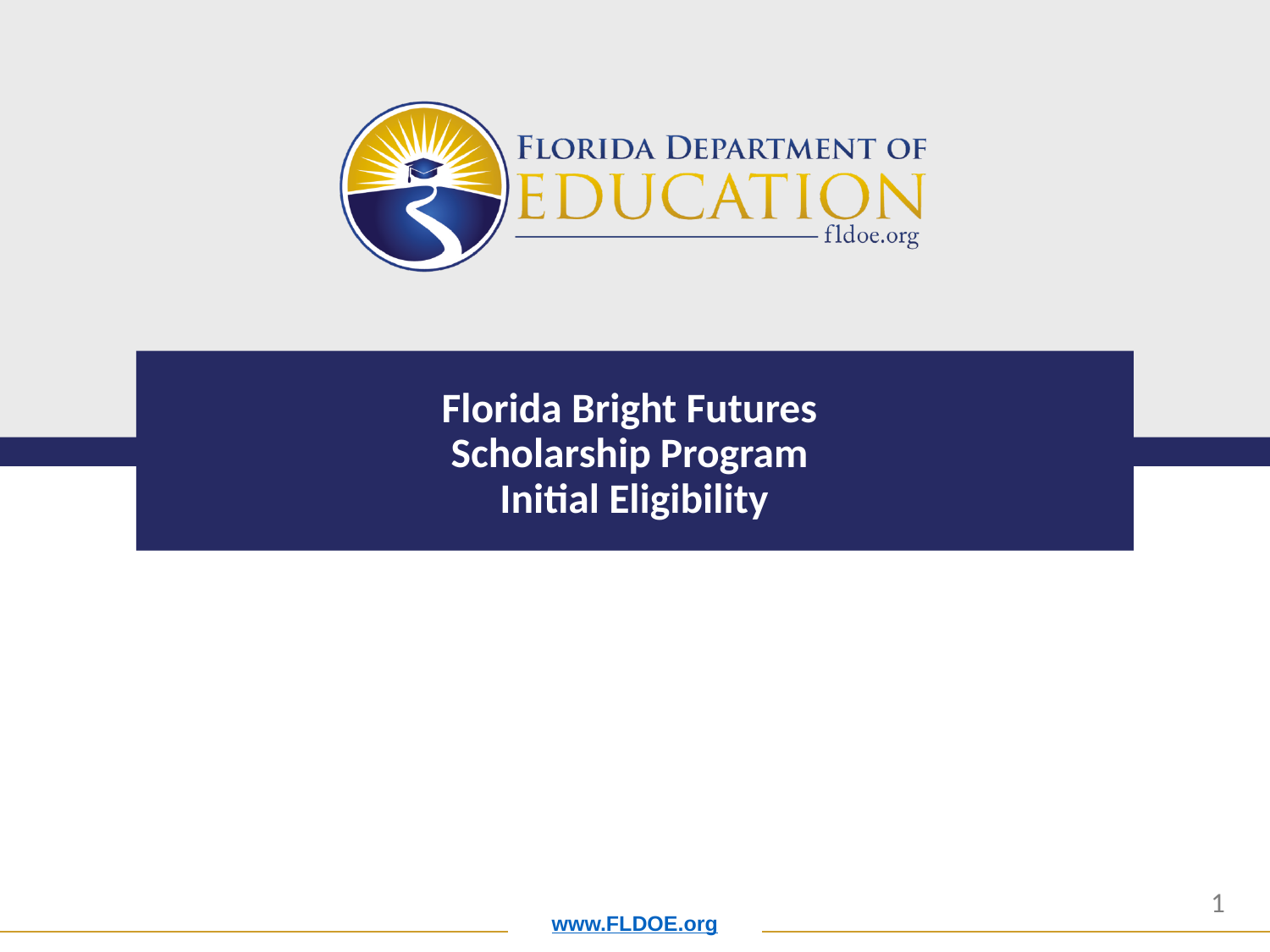

# Florida Bright Futures Scholarship Program Initial Eligibility